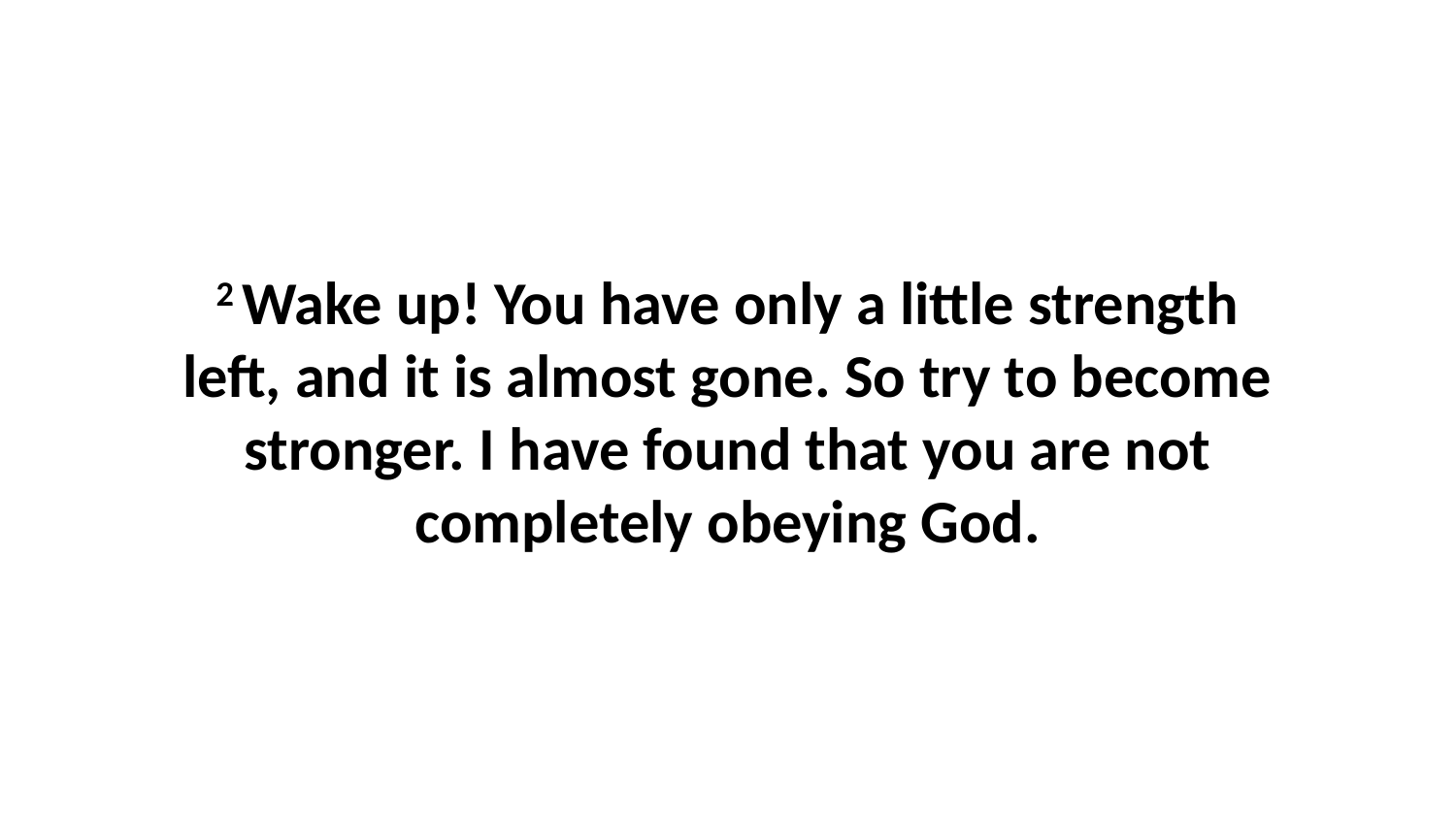

2 Wake up! You have only a little strength left, and it is almost gone. So try to become stronger. I have found that you are not completely obeying God.